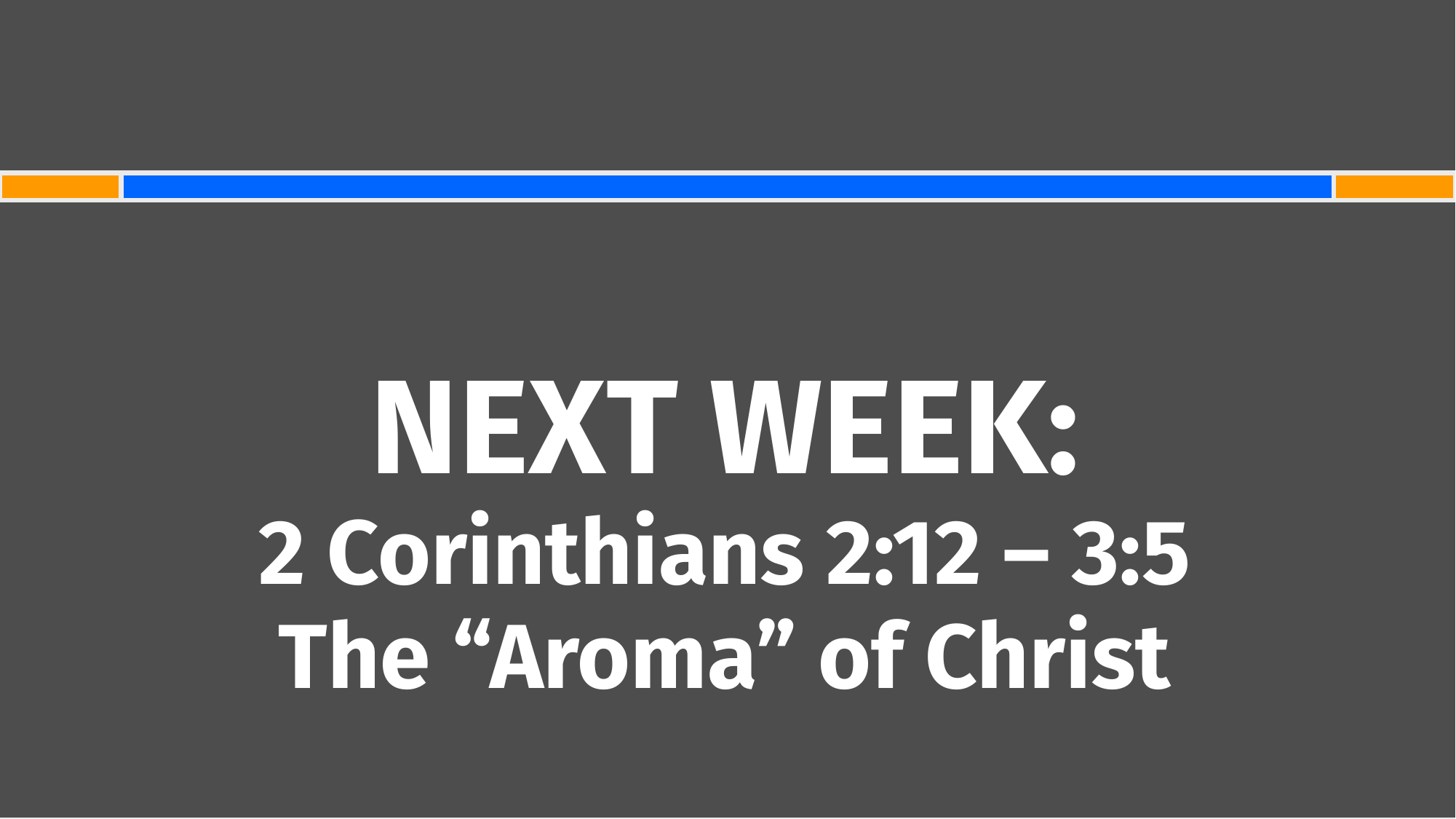

#

NEXT WEEK:
2 Corinthians 2:12 – 3:5
The “Aroma” of Christ